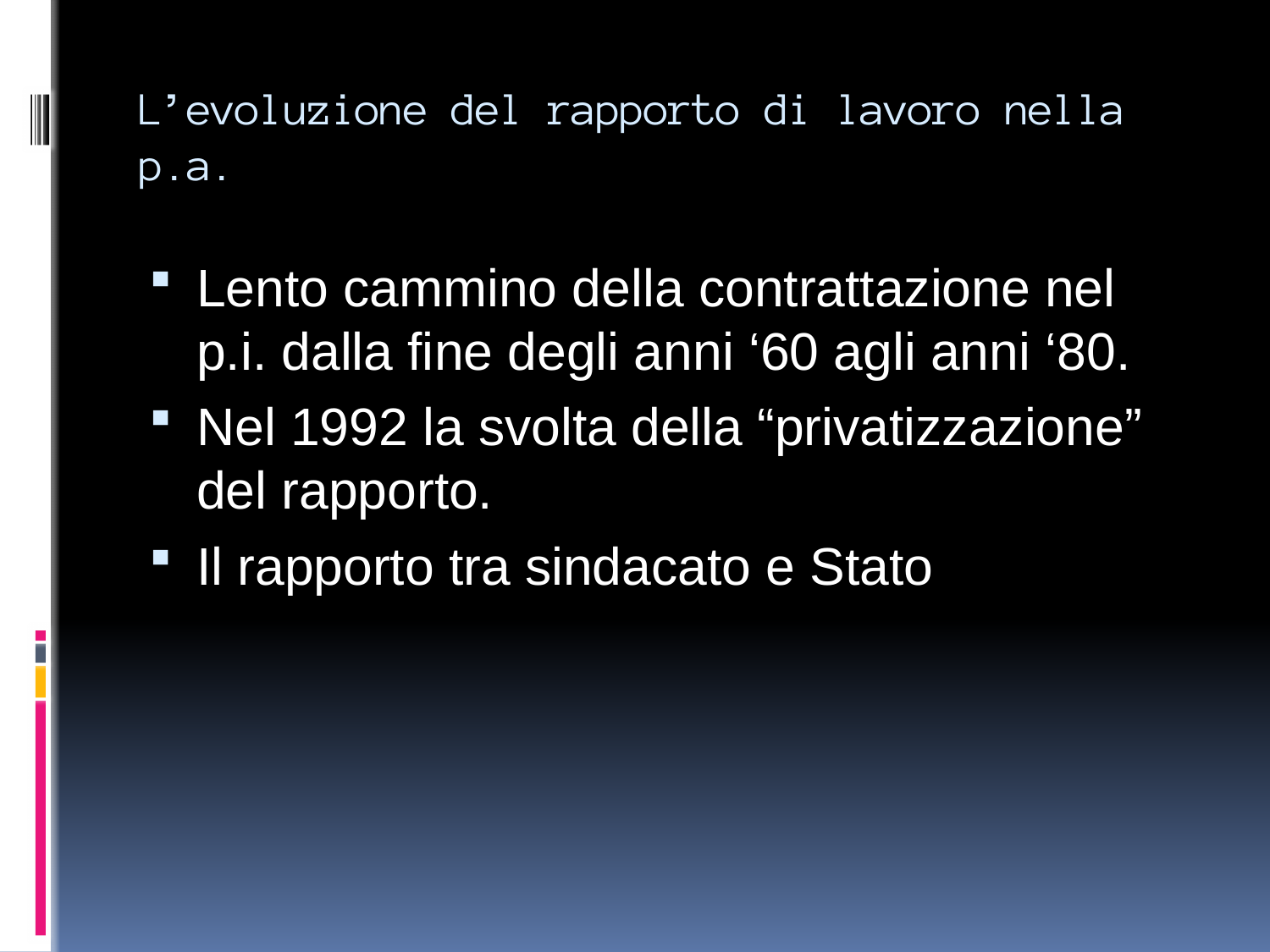

# L’evoluzione del rapporto di lavoro nella p.a.
Lento cammino della contrattazione nel p.i. dalla fine degli anni ‘60 agli anni ‘80.
Nel 1992 la svolta della “privatizzazione” del rapporto.
Il rapporto tra sindacato e Stato